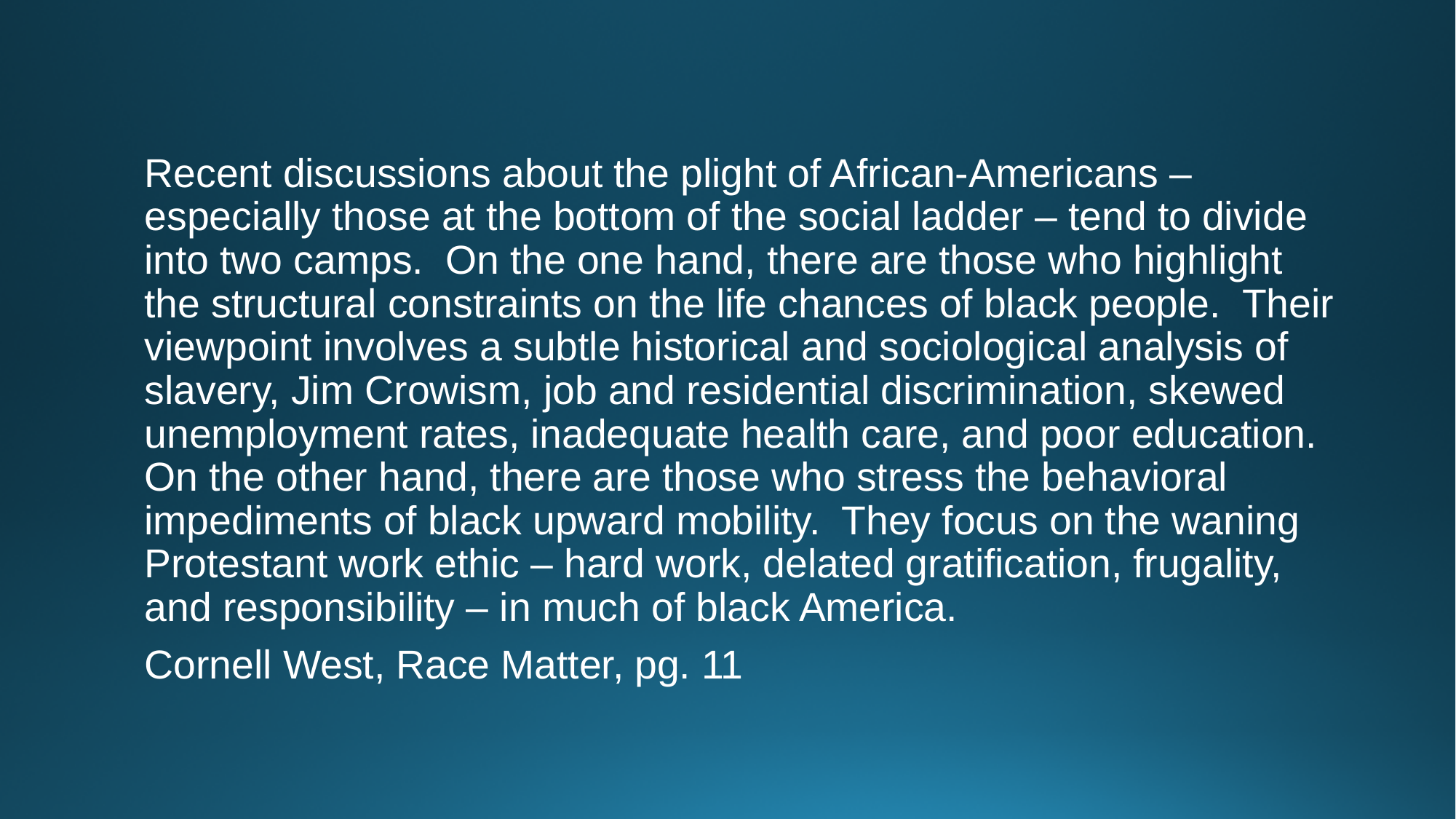

#
Recent discussions about the plight of African-Americans – especially those at the bottom of the social ladder – tend to divide into two camps.  On the one hand, there are those who highlight the structural constraints on the life chances of black people.  Their viewpoint involves a subtle historical and sociological analysis of slavery, Jim Crowism, job and residential discrimination, skewed unemployment rates, inadequate health care, and poor education.  On the other hand, there are those who stress the behavioral impediments of black upward mobility.  They focus on the waning Protestant work ethic – hard work, delated gratification, frugality, and responsibility – in much of black America.
Cornell West, Race Matter, pg. 11